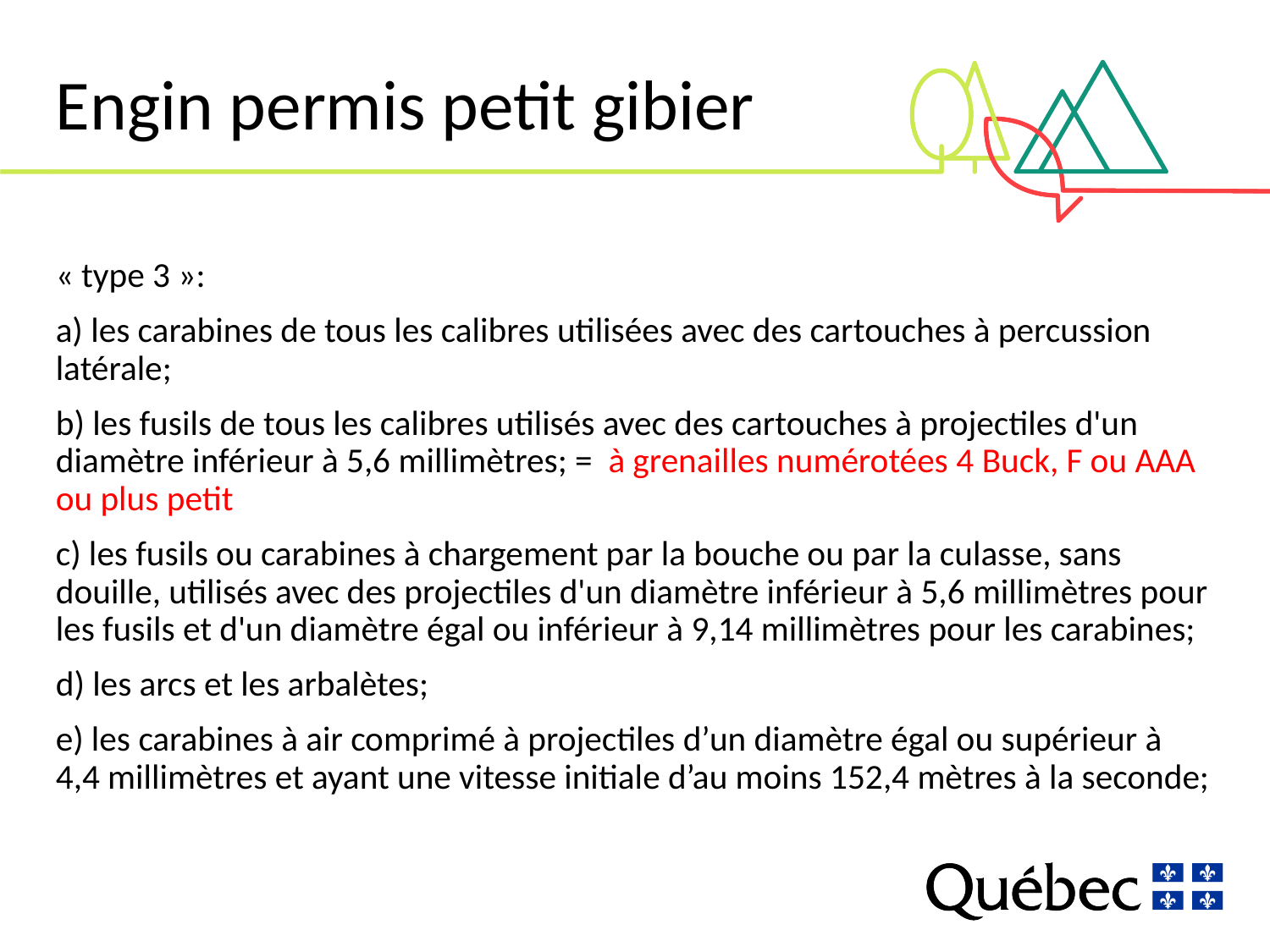

# Engin permis petit gibier

« type 3 »:
a) les carabines de tous les calibres utilisées avec des cartouches à percussion latérale;
b) les fusils de tous les calibres utilisés avec des cartouches à projectiles d'un diamètre inférieur à 5,6 millimètres; =  à grenailles numérotées 4 Buck, F ou AAA ou plus petit
c) les fusils ou carabines à chargement par la bouche ou par la culasse, sans douille, utilisés avec des projectiles d'un diamètre inférieur à 5,6 millimètres pour les fusils et d'un diamètre égal ou inférieur à 9,14 millimètres pour les carabines;
d) les arcs et les arbalètes;
e) les carabines à air comprimé à projectiles d’un diamètre égal ou supérieur à 4,4 millimètres et ayant une vitesse initiale d’au moins 152,4 mètres à la seconde;